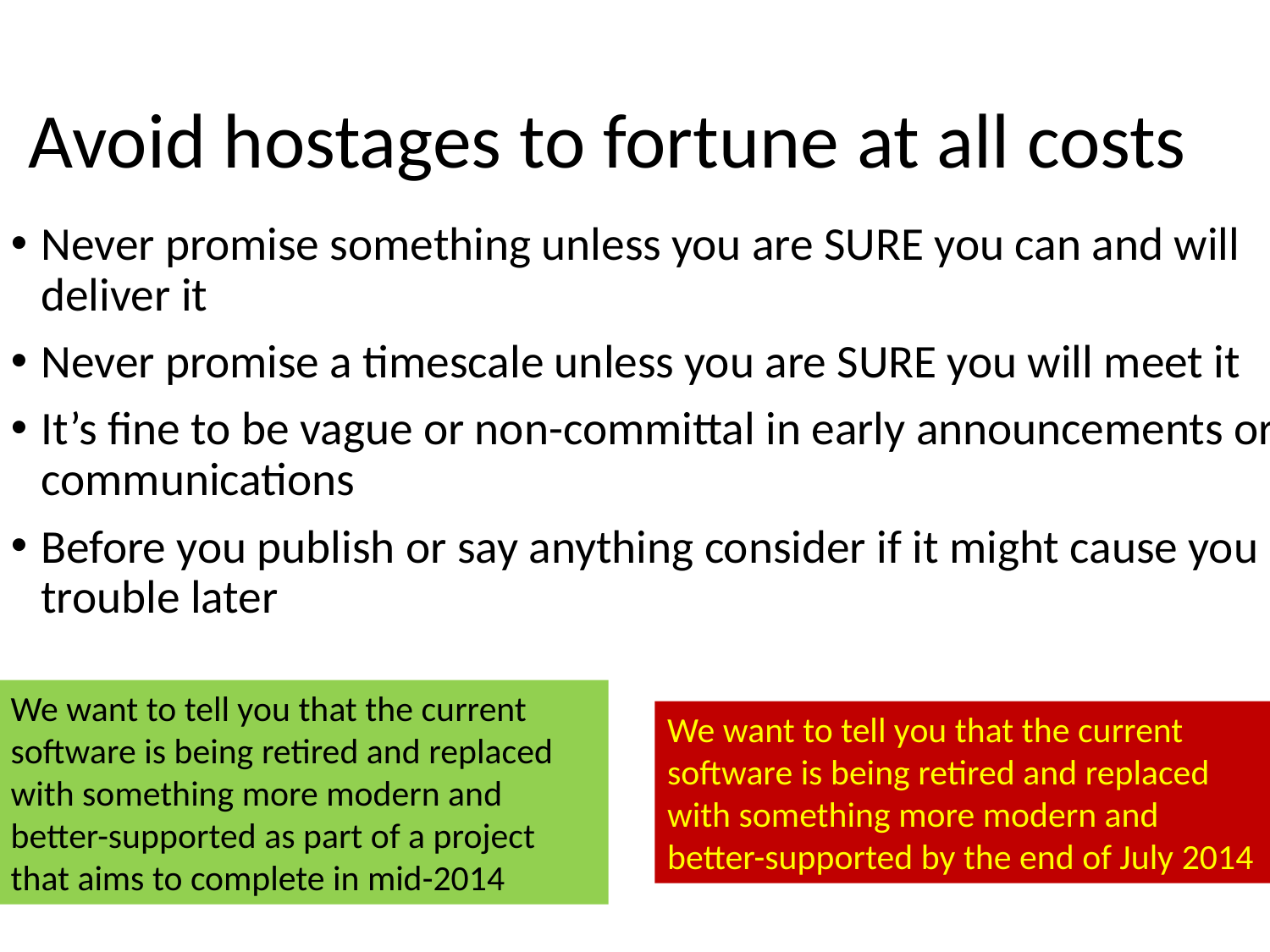

# Avoid hostages to fortune at all costs
Never promise something unless you are SURE you can and will deliver it
Never promise a timescale unless you are SURE you will meet it
It’s fine to be vague or non-committal in early announcements or communications
Before you publish or say anything consider if it might cause you trouble later

We want to tell you that the current software is being retired and replaced with something more modern and better-supported as part of a project that aims to complete in mid-2014
We want to tell you that the current software is being retired and replaced with something more modern and better-supported by the end of July 2014